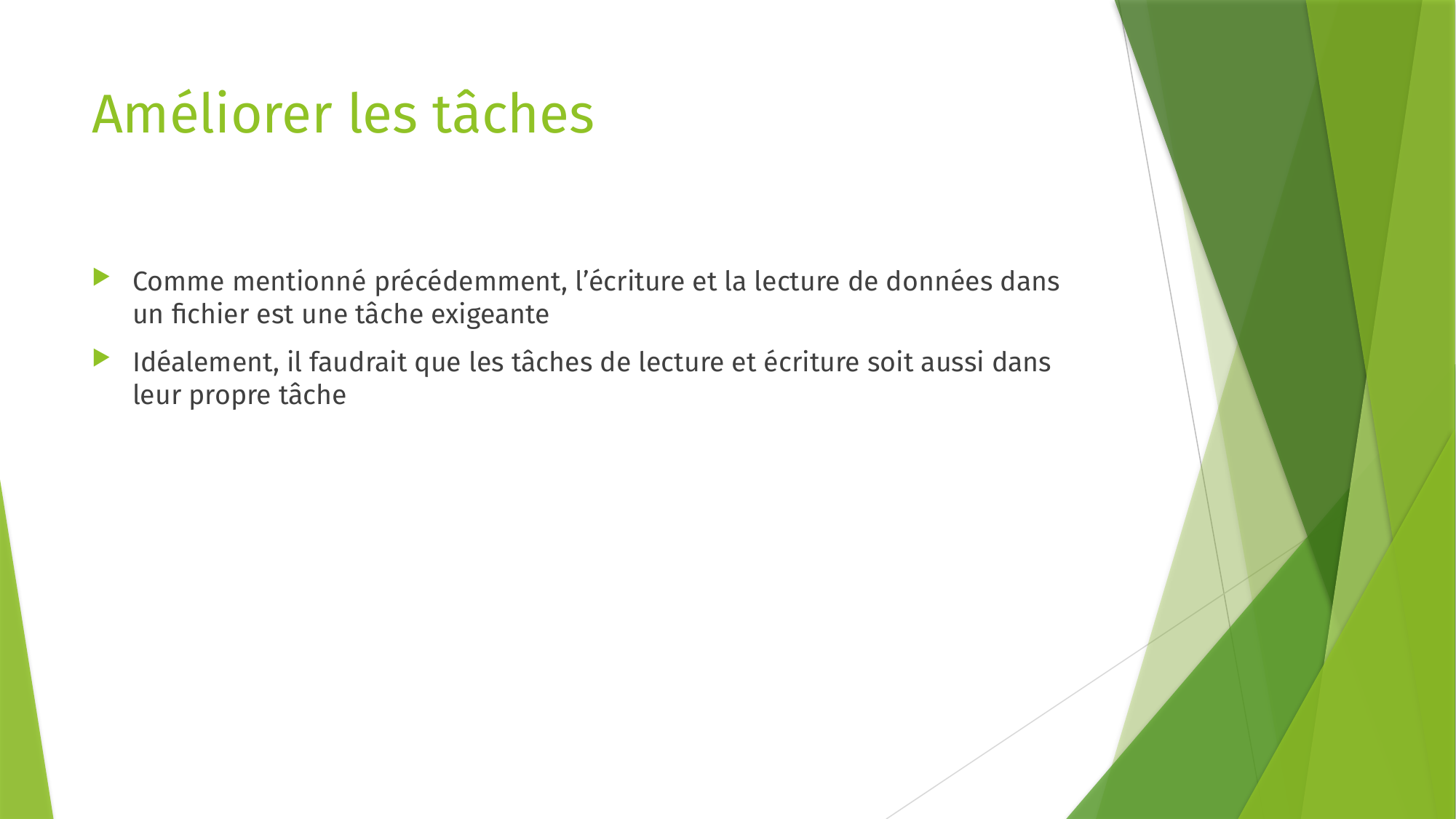

# Améliorer les tâches
Comme mentionné précédemment, l’écriture et la lecture de données dans un fichier est une tâche exigeante
Idéalement, il faudrait que les tâches de lecture et écriture soit aussi dans leur propre tâche